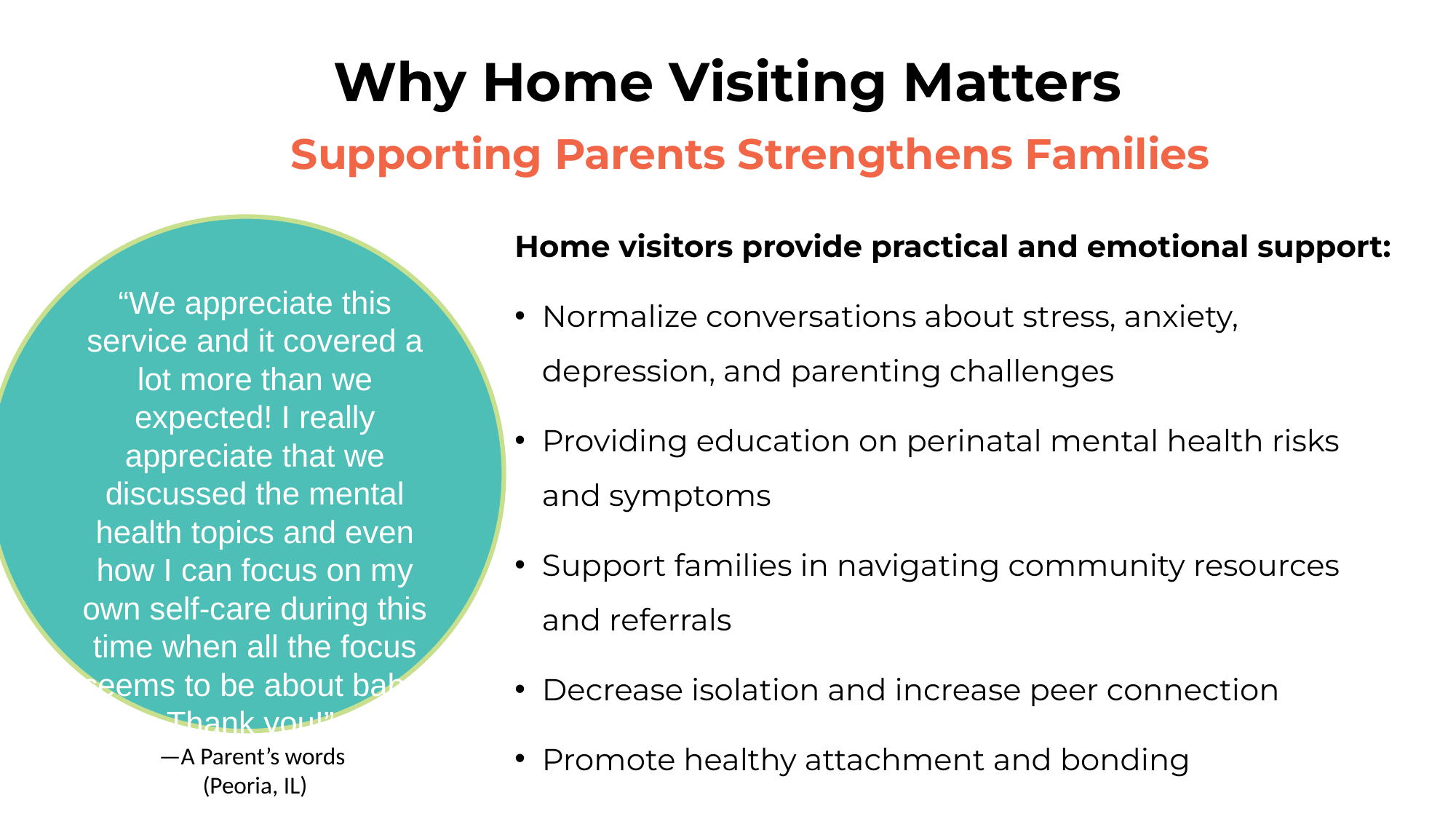

# Why Home Visiting Matters
Supporting Parents Strengthens Families

Home visitors provide practical and emotional support:
Normalize conversations about stress, anxiety, depression, and parenting challenges
Providing education on perinatal mental health risks and symptoms
Support families in navigating community resources and referrals
Decrease isolation and increase peer connection
Promote healthy attachment and bonding

“We appreciate this service and it covered a lot more than we expected! I really appreciate that we discussed the mental health topics and even how I can focus on my own self-care during this time when all the focus seems to be about baby. Thank you!”
—A Parent’s words
(Peoria, IL)